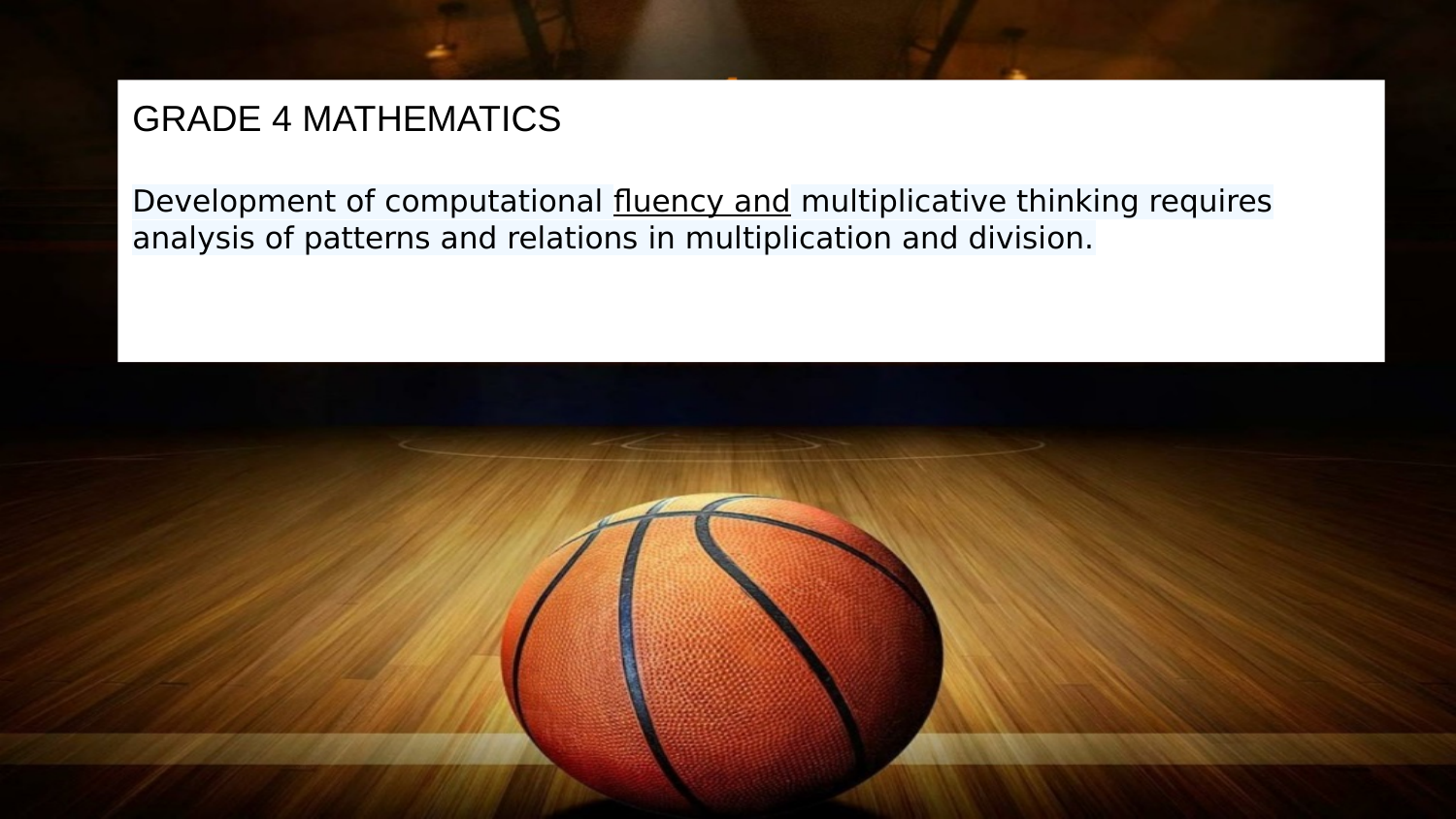

GRADE 4 MATHEMATICS

Development of computational fluency and multiplicative thinking requires analysis of patterns and relations in multiplication and division.